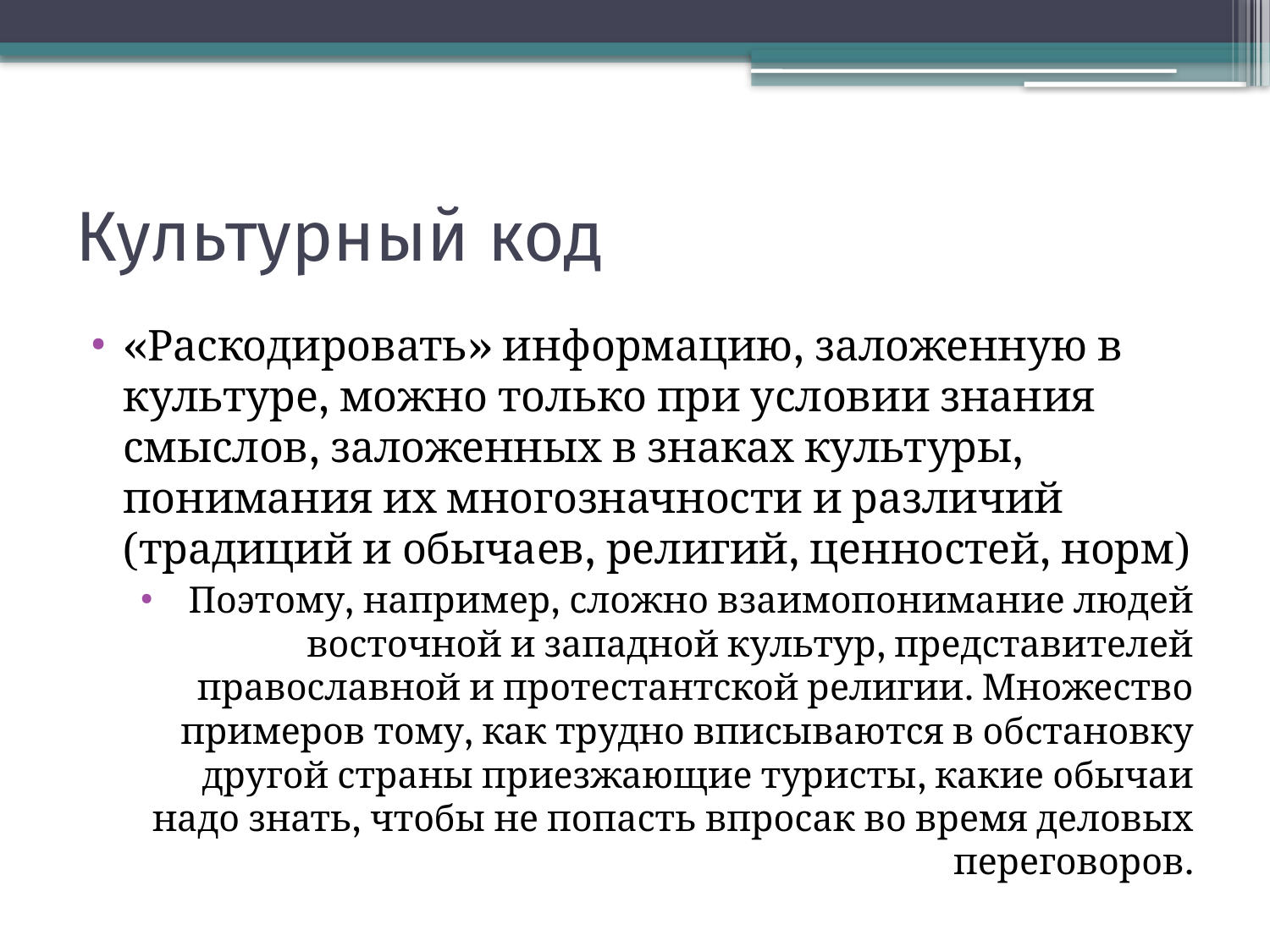

# Культурный код
«Раскодировать» информацию, заложенную в культуре, можно только при условии знания смыслов, заложенных в знаках культуры, понимания их многозначности и различий  (традиций и обычаев, религий, ценностей, норм)
Поэтому, например, сложно взаимопонимание людей восточной и западной культур, представителей православной и протестантской религии. Множество примеров тому, как трудно вписываются в обстановку другой страны приезжающие туристы, какие обычаи надо знать, чтобы не попасть впросак во время деловых переговоров.